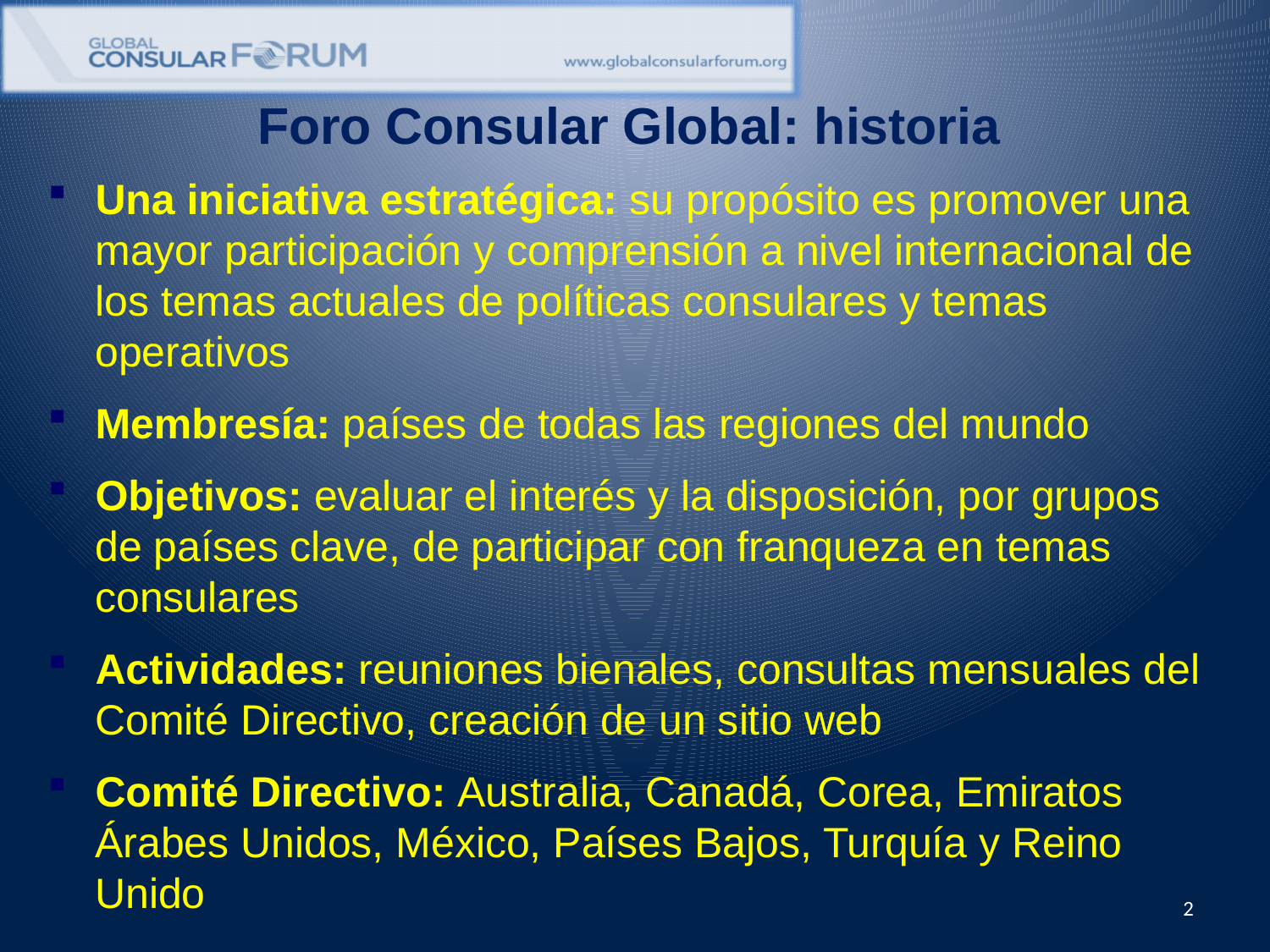

# Foro Consular Global: historia
Una iniciativa estratégica: su propósito es promover una mayor participación y comprensión a nivel internacional de los temas actuales de políticas consulares y temas operativos
Membresía: países de todas las regiones del mundo
Objetivos: evaluar el interés y la disposición, por grupos de países clave, de participar con franqueza en temas consulares
Actividades: reuniones bienales, consultas mensuales del Comité Directivo, creación de un sitio web
Comité Directivo: Australia, Canadá, Corea, Emiratos Árabes Unidos, México, Países Bajos, Turquía y Reino Unido

2